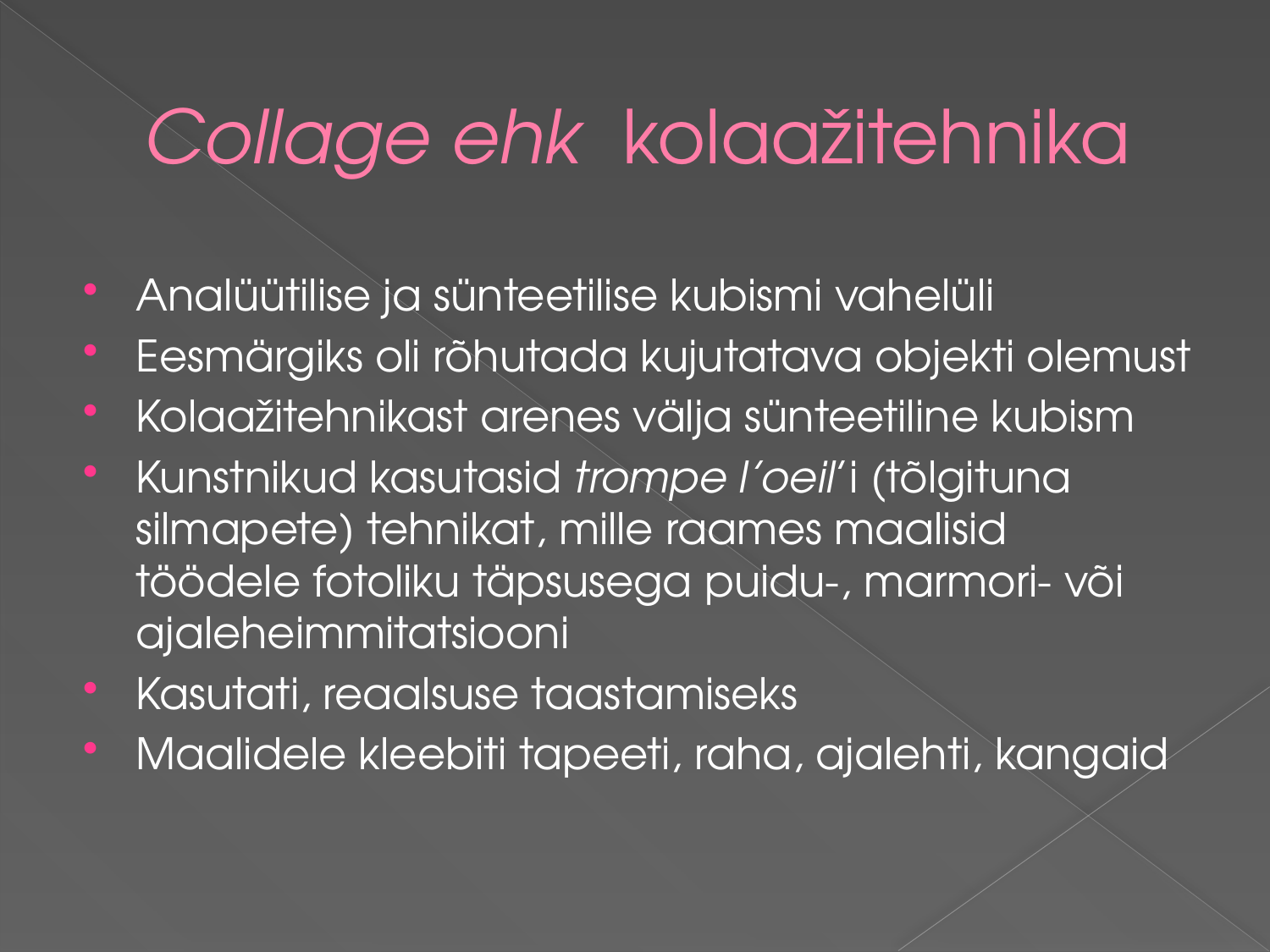

# Collage ehk  kolaažitehnika
Analüütilise ja sünteetilise kubismi vahelüli
Eesmärgiks oli rõhutada kujutatava objekti olemust
Kolaažitehnikast arenes välja sünteetiline kubism
Kunstnikud kasutasid trompe l’oeil’i (tõlgituna silmapete) tehnikat, mille raames maalisid  töödele fotoliku täpsusega puidu-, marmori- või ajaleheimmitatsiooni
Kasutati, reaalsuse taastamiseks
Maalidele kleebiti tapeeti, raha, ajalehti, kangaid